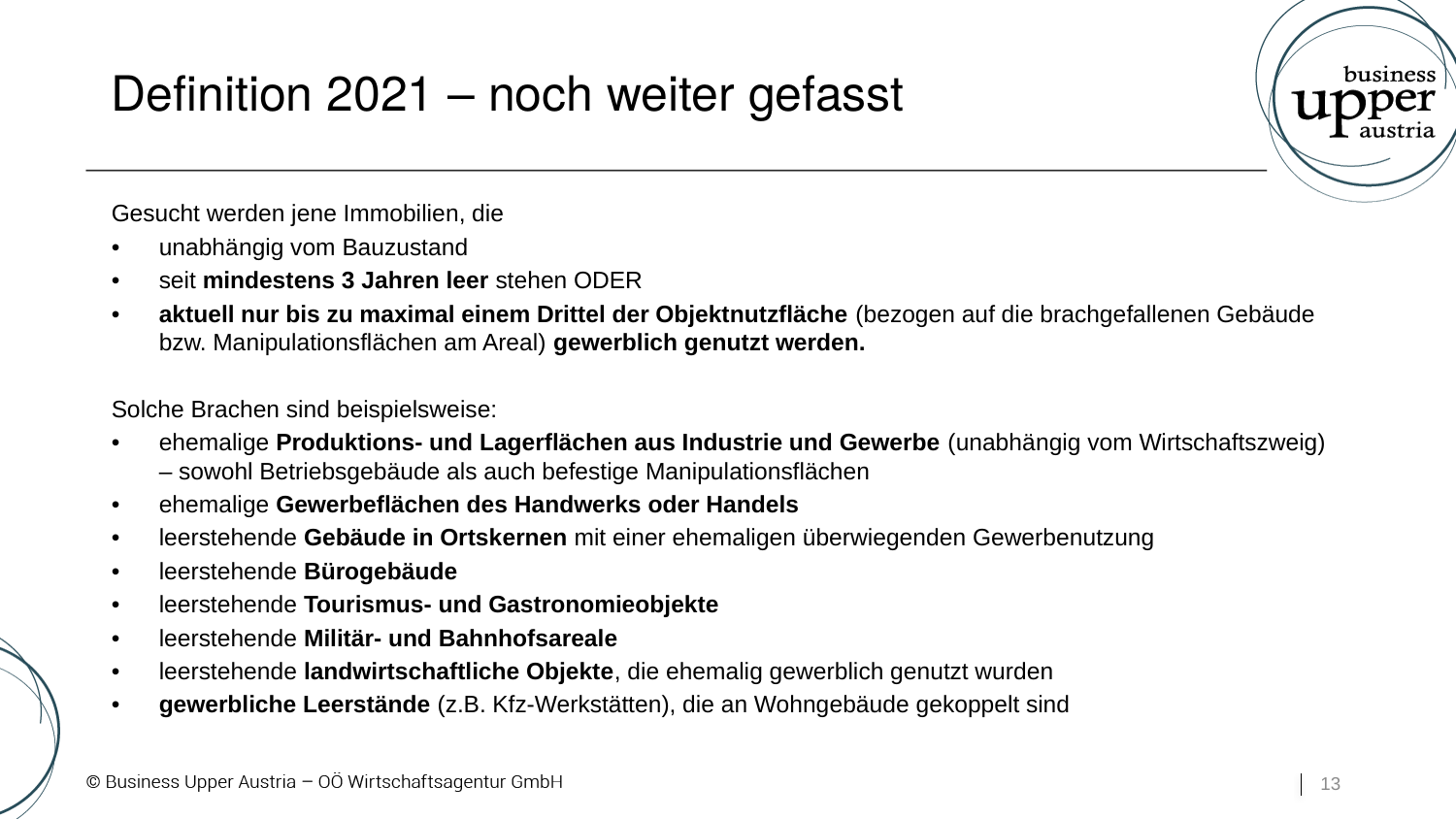

# Definition 2021 – noch weiter gefasst
Gesucht werden jene Immobilien, die
•	unabhängig vom Bauzustand
•	seit mindestens 3 Jahren leer stehen ODER
•	aktuell nur bis zu maximal einem Drittel der Objektnutzfläche (bezogen auf die brachgefallenen Gebäude bzw. Manipulationsflächen am Areal) gewerblich genutzt werden.

Solche Brachen sind beispielsweise:
•	ehemalige Produktions- und Lagerflächen aus Industrie und Gewerbe (unabhängig vom Wirtschaftszweig) – sowohl Betriebsgebäude als auch befestige Manipulationsflächen
•	ehemalige Gewerbeflächen des Handwerks oder Handels
•	leerstehende Gebäude in Ortskernen mit einer ehemaligen überwiegenden Gewerbenutzung
•	leerstehende Bürogebäude
•	leerstehende Tourismus- und Gastronomieobjekte
•	leerstehende Militär- und Bahnhofsareale
•	leerstehende landwirtschaftliche Objekte, die ehemalig gewerblich genutzt wurden
•	gewerbliche Leerstände (z.B. Kfz-Werkstätten), die an Wohngebäude gekoppelt sind

13